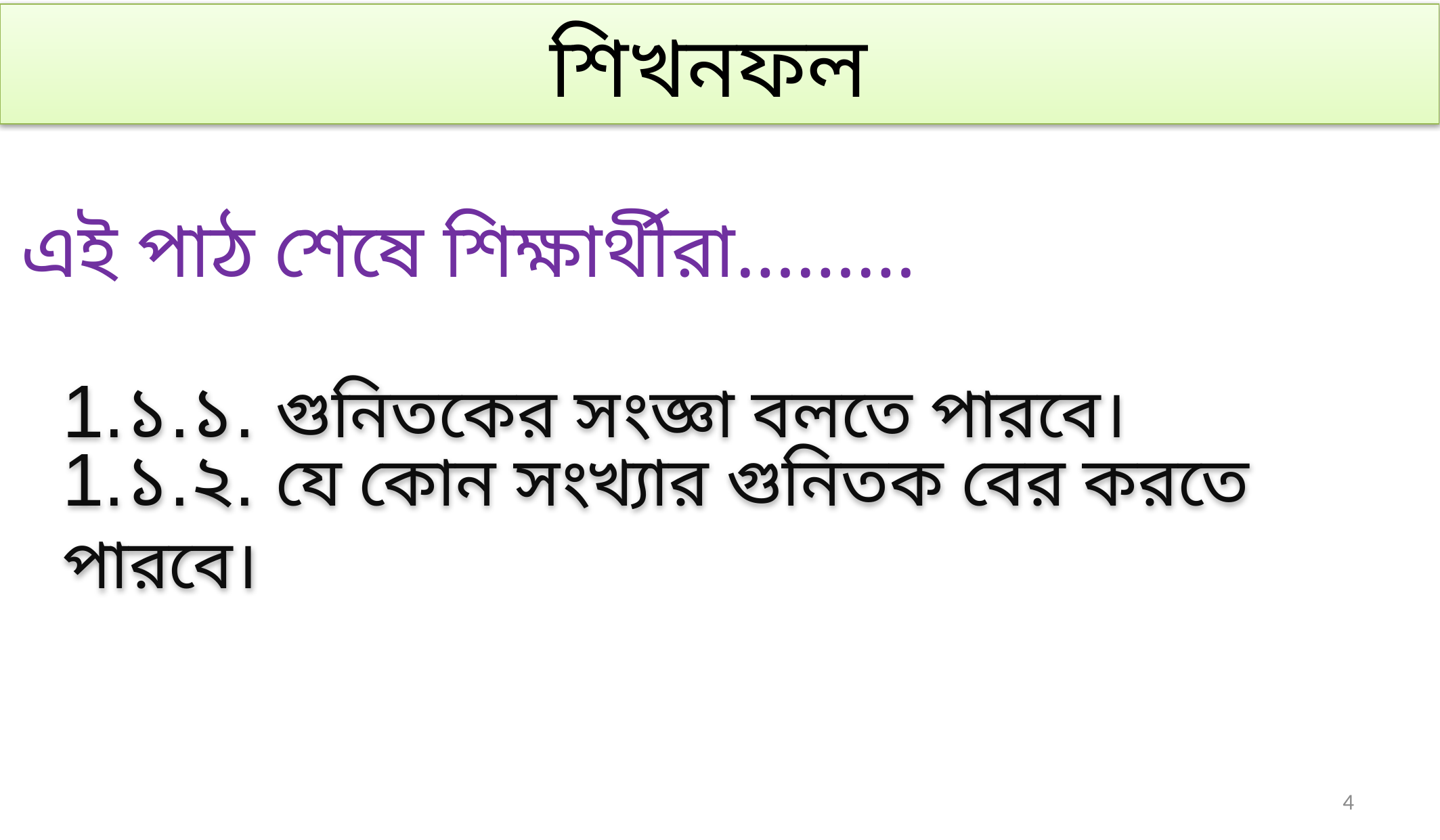

শিখনফল
এই পাঠ শেষে শিক্ষার্থীরা………
1.১.১. গুনিতকের সংজ্ঞা বলতে পারবে।

1.১.২. যে কোন সংখ্যার গুনিতক বের করতে পারবে।
4